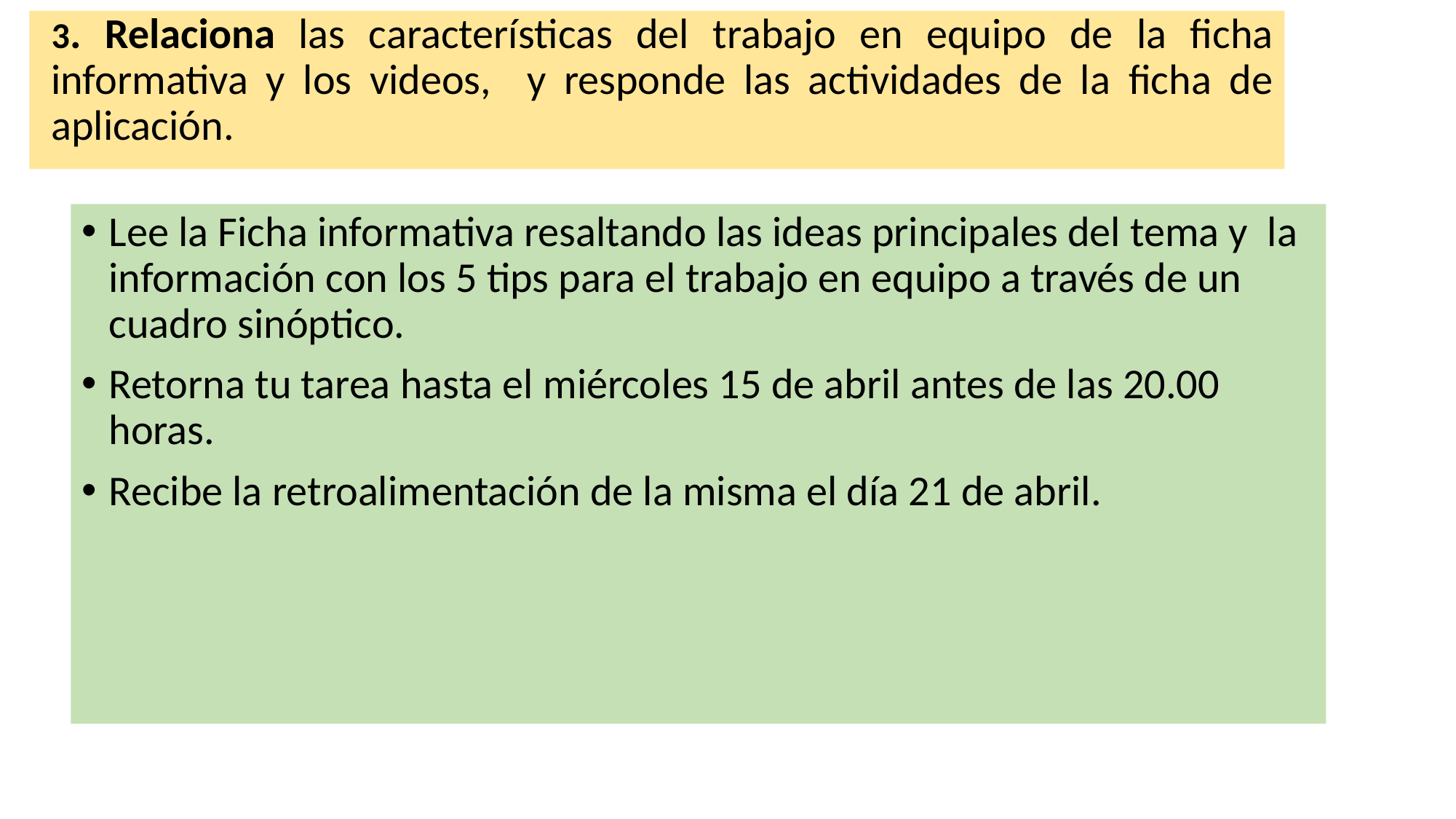

# 3. Relaciona las características del trabajo en equipo de la ficha informativa y los videos,  y responde las actividades de la ficha de aplicación.
Lee la Ficha informativa resaltando las ideas principales del tema y  la información con los 5 tips para el trabajo en equipo a través de un cuadro sinóptico.
Retorna tu tarea hasta el miércoles 15 de abril antes de las 20.00 horas.
Recibe la retroalimentación de la misma el día 21 de abril.